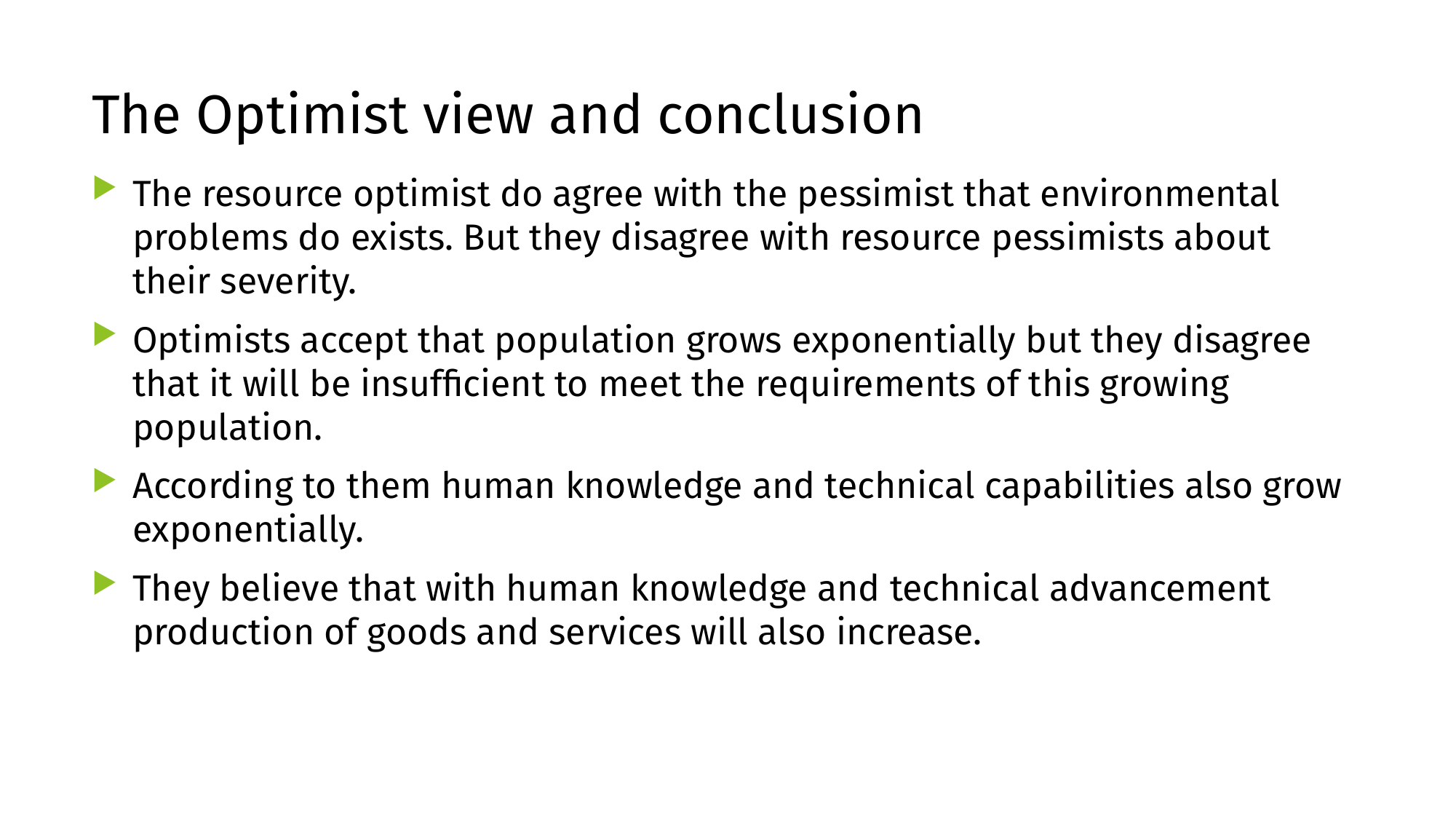

# The Optimist view and conclusion
The resource optimist do agree with the pessimist that environmental problems do exists. But they disagree with resource pessimists about their severity.
Optimists accept that population grows exponentially but they disagree that it will be insufficient to meet the requirements of this growing population.
According to them human knowledge and technical capabilities also grow exponentially.
They believe that with human knowledge and technical advancement production of goods and services will also increase.